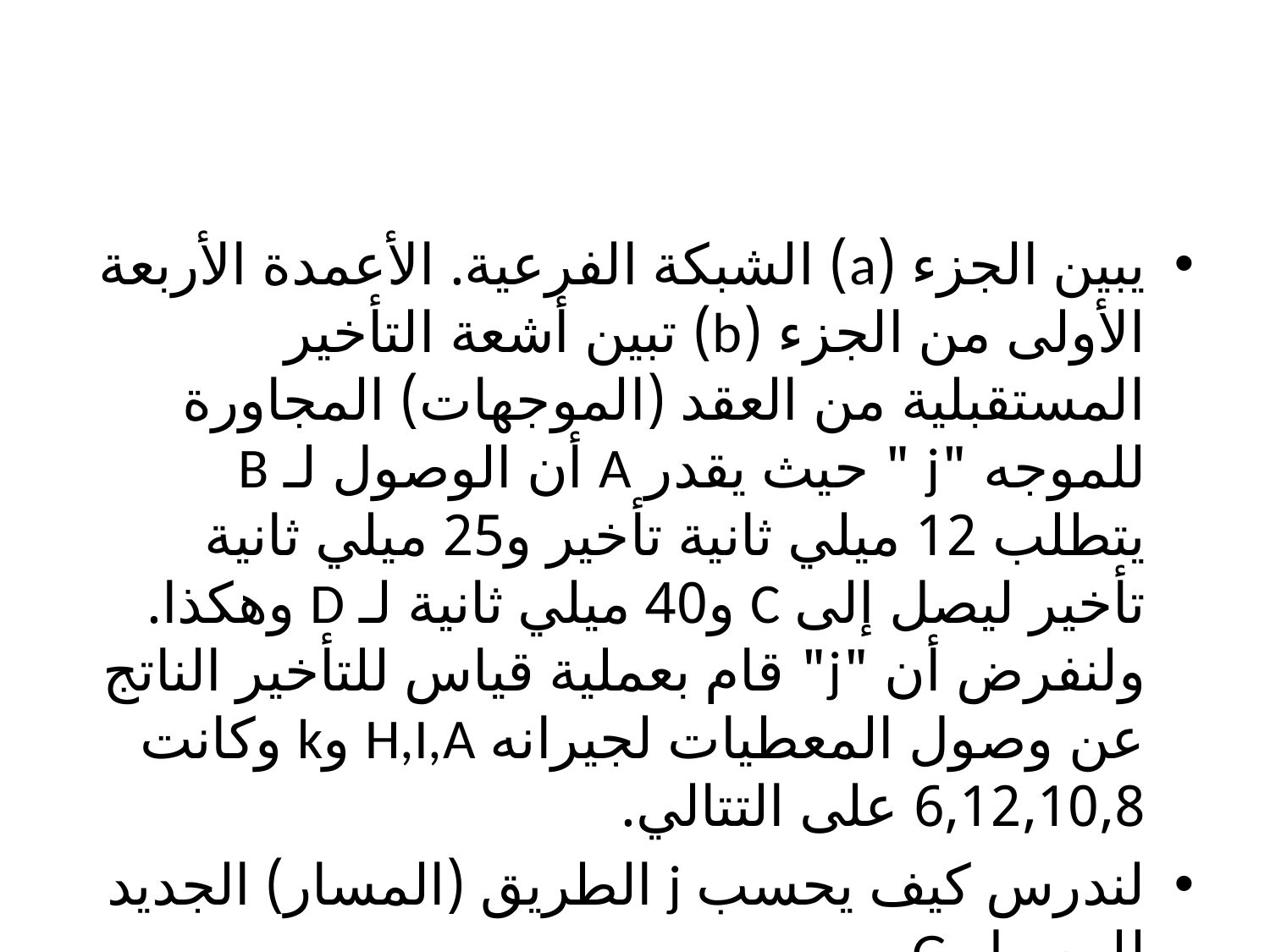

#
يبين الجزء (a) الشبكة الفرعية. الأعمدة الأربعة الأولى من الجزء (b) تبين أشعة التأخير المستقبلية من العقد (الموجهات) المجاورة للموجه "j " حيث يقدر A أن الوصول لـ B يتطلب 12 ميلي ثانية تأخير و25 ميلي ثانية تأخير ليصل إلى C و40 ميلي ثانية لـ D وهكذا. ولنفرض أن "j" قام بعملية قياس للتأخير الناتج عن وصول المعطيات لجيرانه H,I,A وk وكانت 6,12,10,8 على التتالي.
لندرس كيف يحسب j الطريق (المسار) الجديد للوصول G .